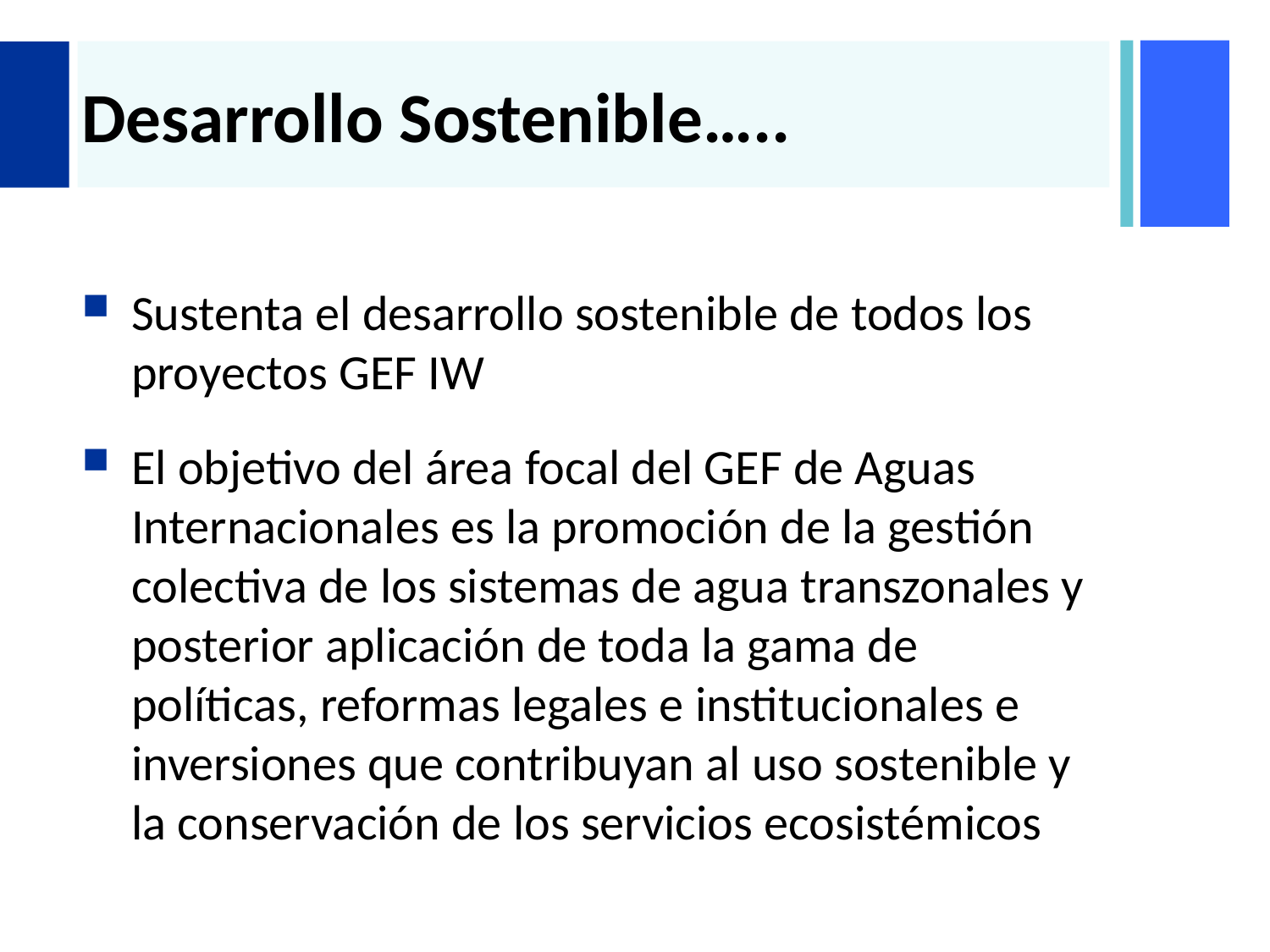

# Desarrollo Sostenible…..
Sustenta el desarrollo sostenible de todos los proyectos GEF IW
El objetivo del área focal del GEF de Aguas Internacionales es la promoción de la gestión colectiva de los sistemas de agua transzonales y posterior aplicación de toda la gama de políticas, reformas legales e institucionales e inversiones que contribuyan al uso sostenible y la conservación de los servicios ecosistémicos